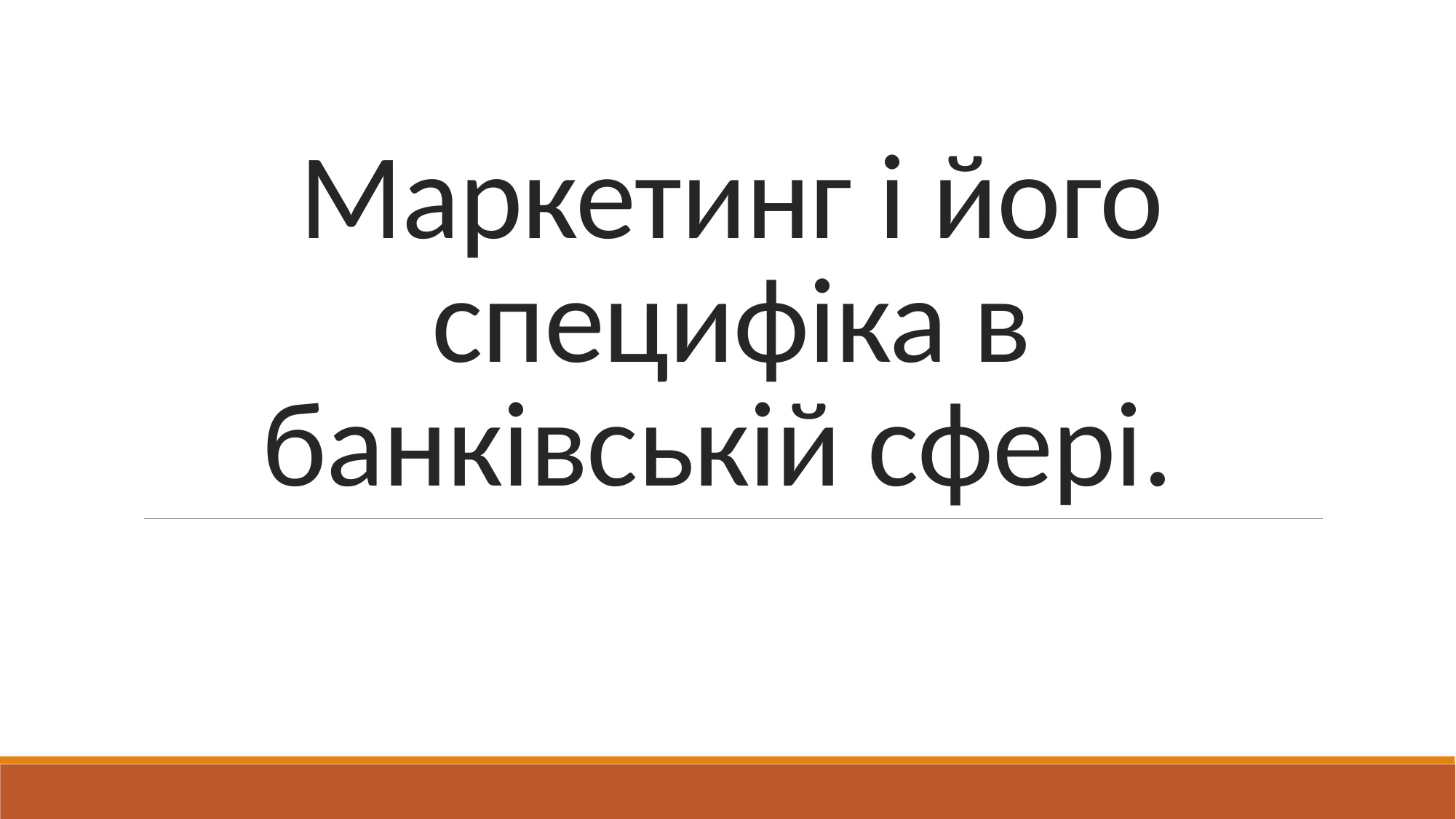

# Маркетинг і його специфіка в банківській сфері.